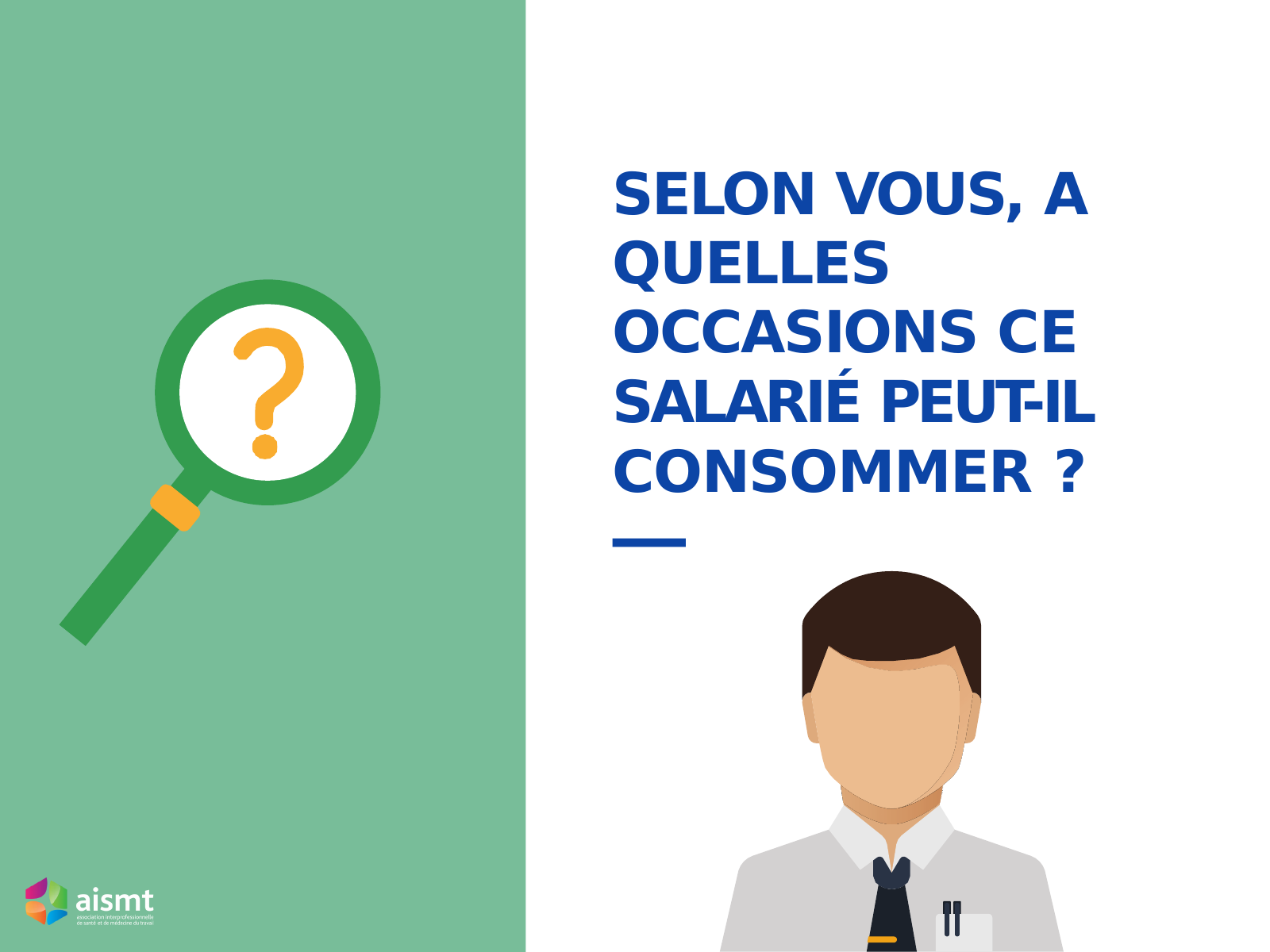

# SELON VOUS, A QUELLES OCCASIONS CE  SALARIÉ PEUT-IL  CONSOMMER ?